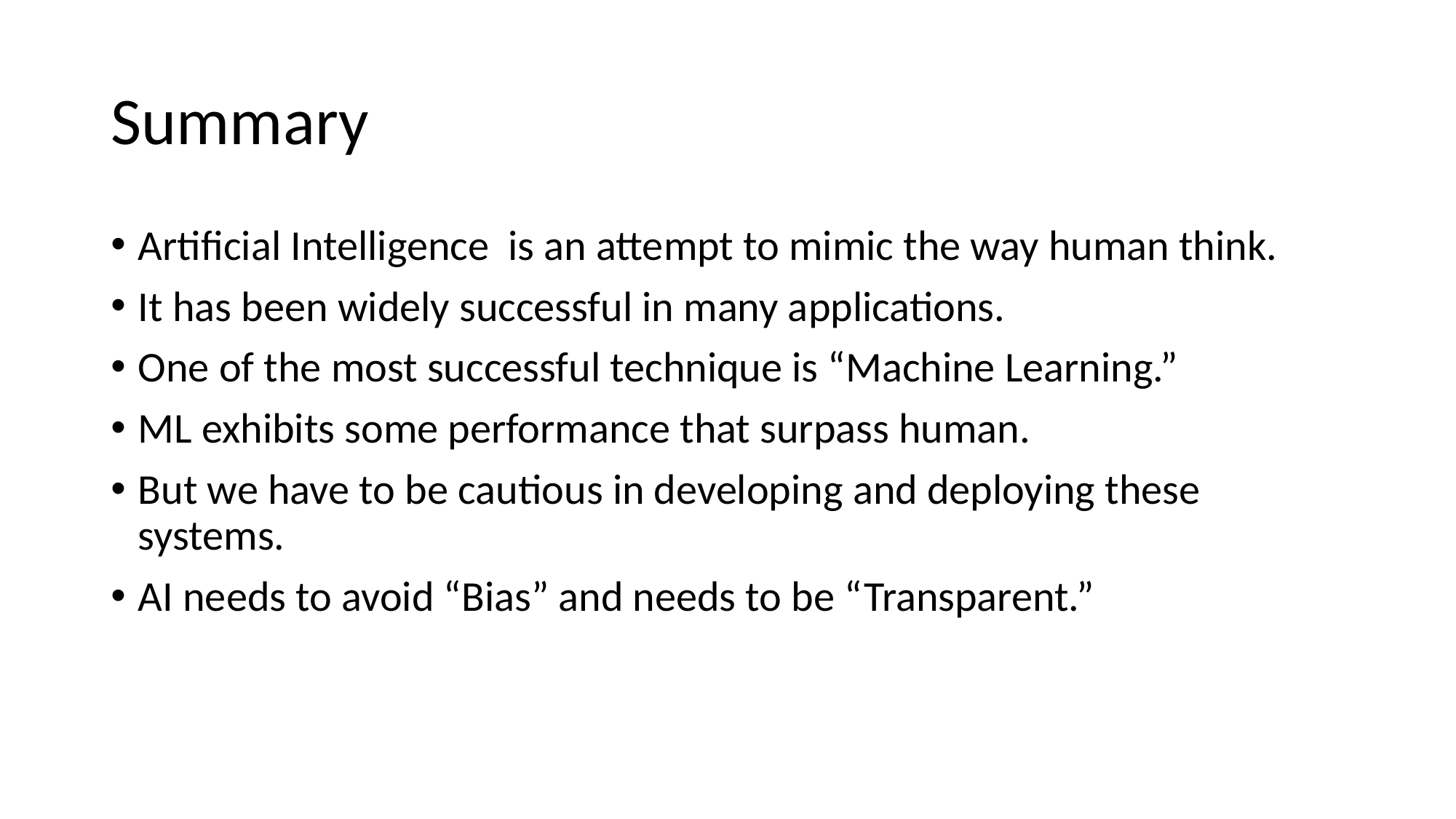

# Summary
Artificial Intelligence  is an attempt to mimic the way human think.
It has been widely successful in many applications.
One of the most successful technique is “Machine Learning.”
ML exhibits some performance that surpass human.
But we have to be cautious in developing and deploying these systems.
AI needs to avoid “Bias” and needs to be “Transparent.”